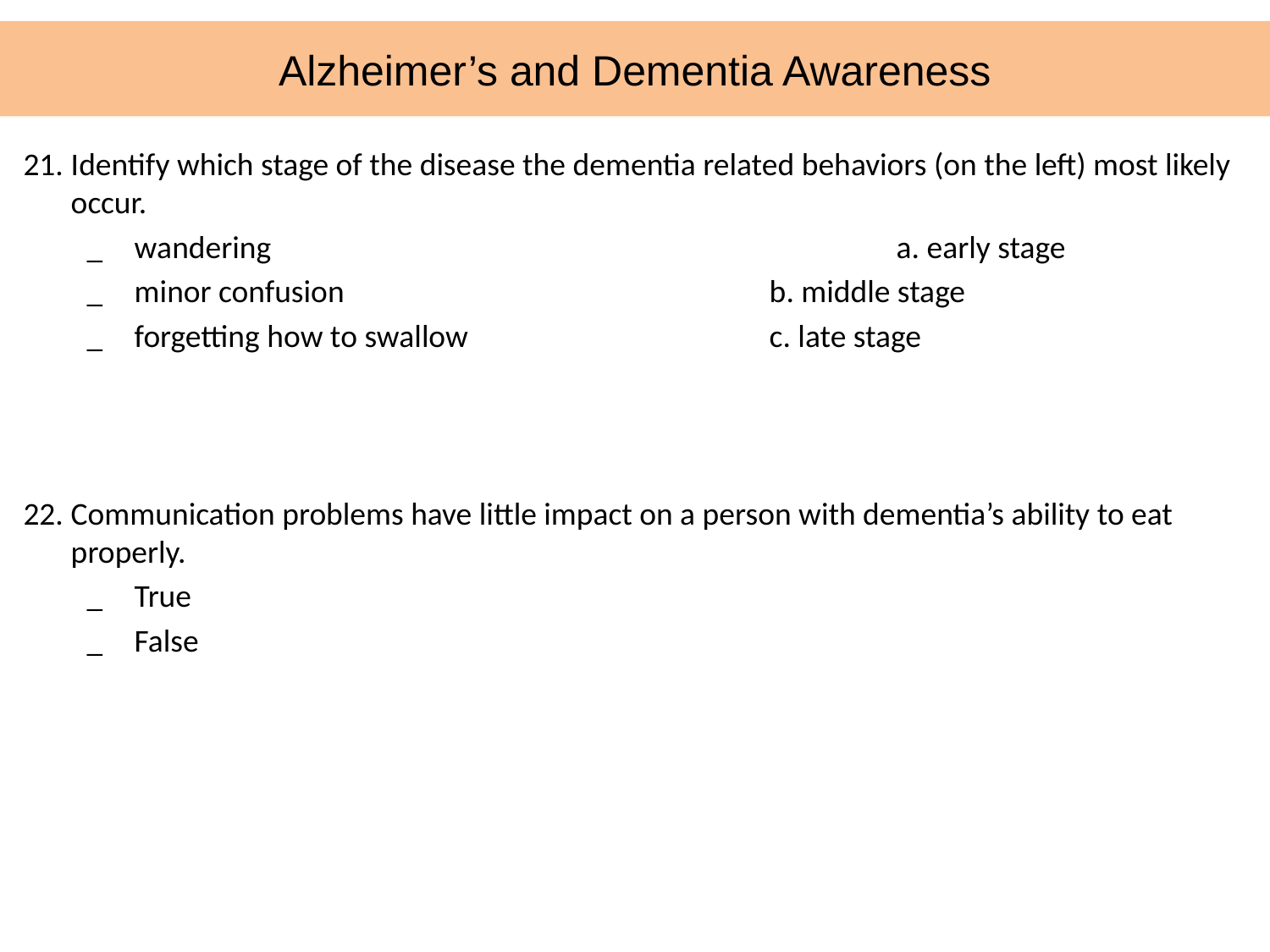

# Alzheimer’s and Dementia Awareness
21.	Identify which stage of the disease the dementia related behaviors (on the left) most likely occur.
_	wandering					a. early stage
_	minor confusion				b. middle stage
_	forgetting how to swallow			c. late stage

22.	Communication problems have little impact on a person with dementia’s ability to eat properly.
_	True
_	False